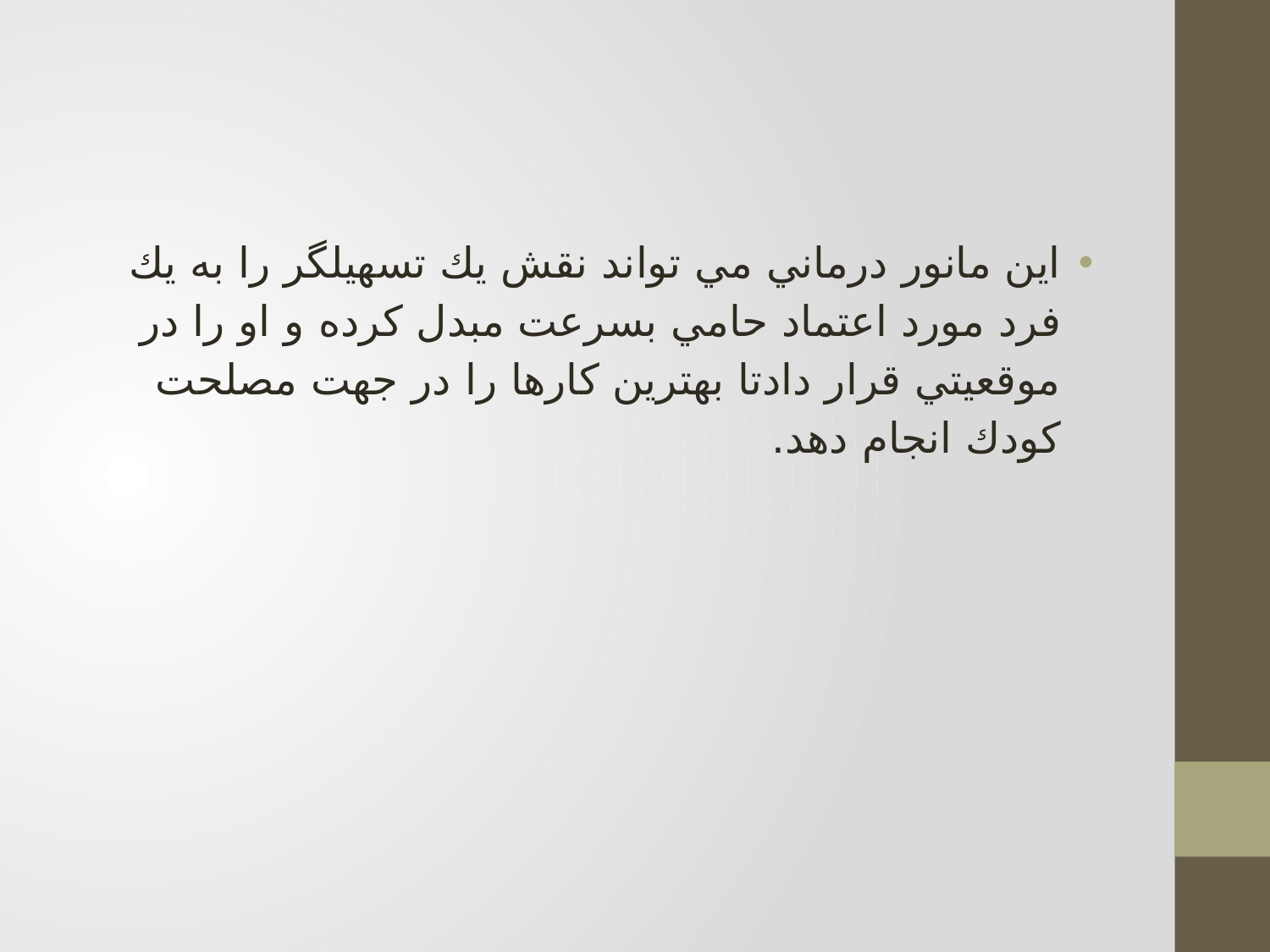

#
اين مانور درماني مي تواند نقش يك تسهيلگر را به يك فرد مورد اعتماد حامي بسرعت مبدل كرده و او را در موقعيتي قرار دادتا بهترين كارها را در جهت مصلحت كودك انجام دهد.